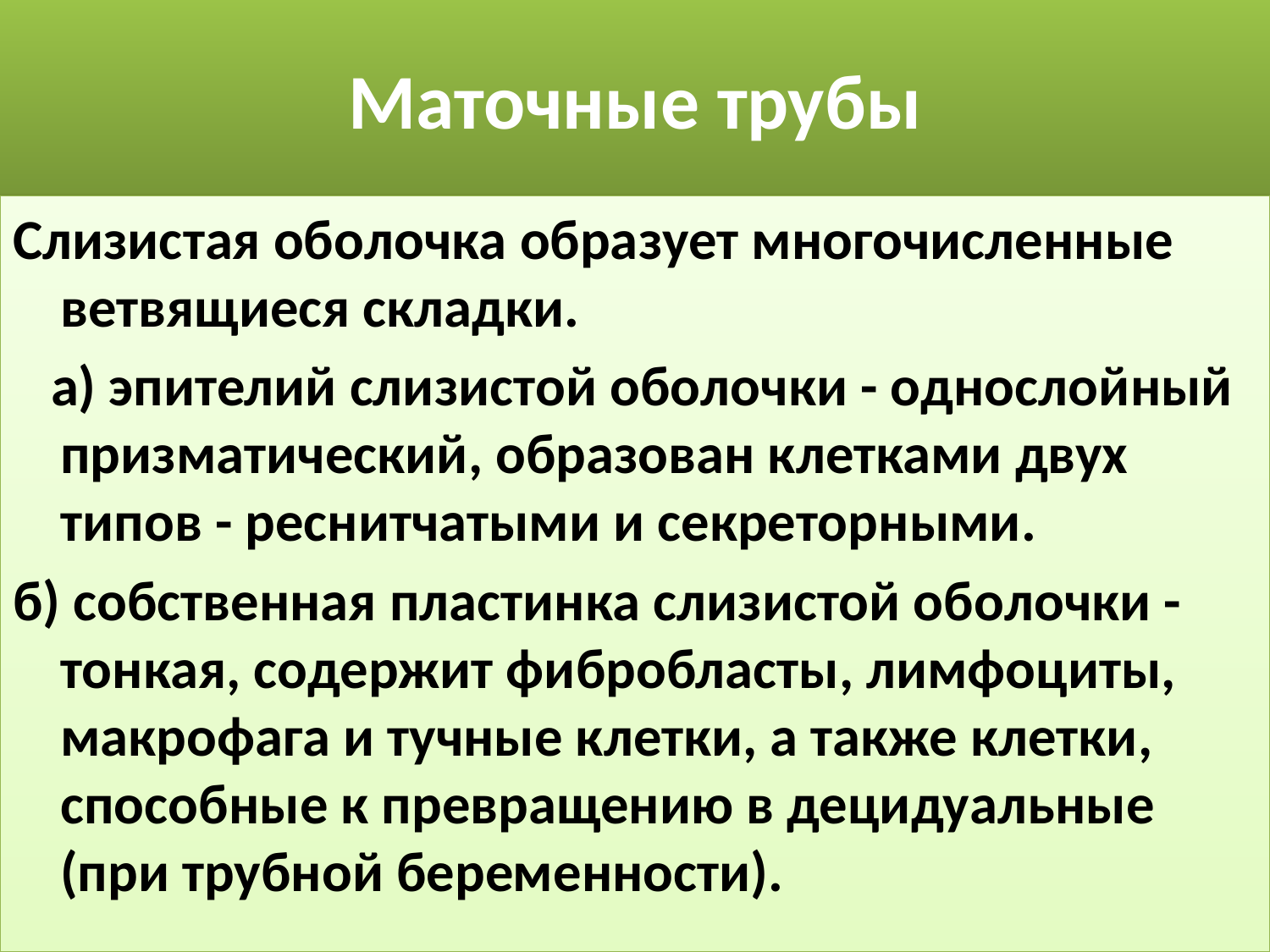

# Маточные трубы
Слизистая оболочка образует многочисленные ветвящиеся складки.
   а) эпителий слизистой оболочки - однослойный призматический, образован клетками двух типов - реснитчатыми и секреторными.
б) собственная пластинка слизистой оболочки - тонкая, содержит фибробласты, лимфоциты, макрофага и тучные клетки, а также клетки, способные к превращению в децидуальные (при трубной беременности).